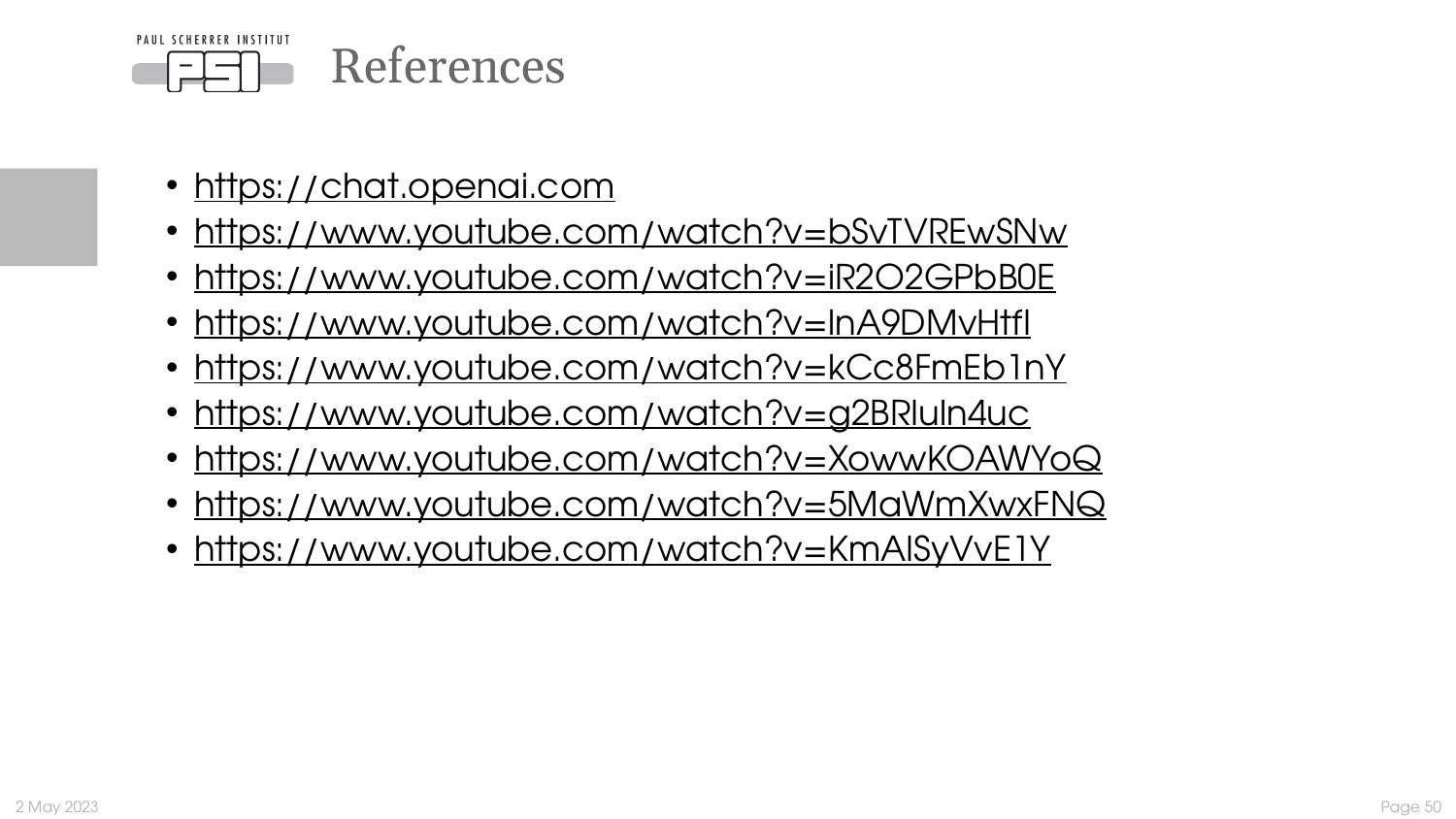

# References
https://chat.openai.com
https://www.youtube.com/watch?v=bSvTVREwSNw
https://www.youtube.com/watch?v=iR2O2GPbB0E
https://www.youtube.com/watch?v=lnA9DMvHtfI
https://www.youtube.com/watch?v=kCc8FmEb1nY
https://www.youtube.com/watch?v=g2BRIuln4uc
https://www.youtube.com/watch?v=XowwKOAWYoQ
https://www.youtube.com/watch?v=5MaWmXwxFNQ
https://www.youtube.com/watch?v=KmAISyVvE1Y

2 May 2023
 Page 50